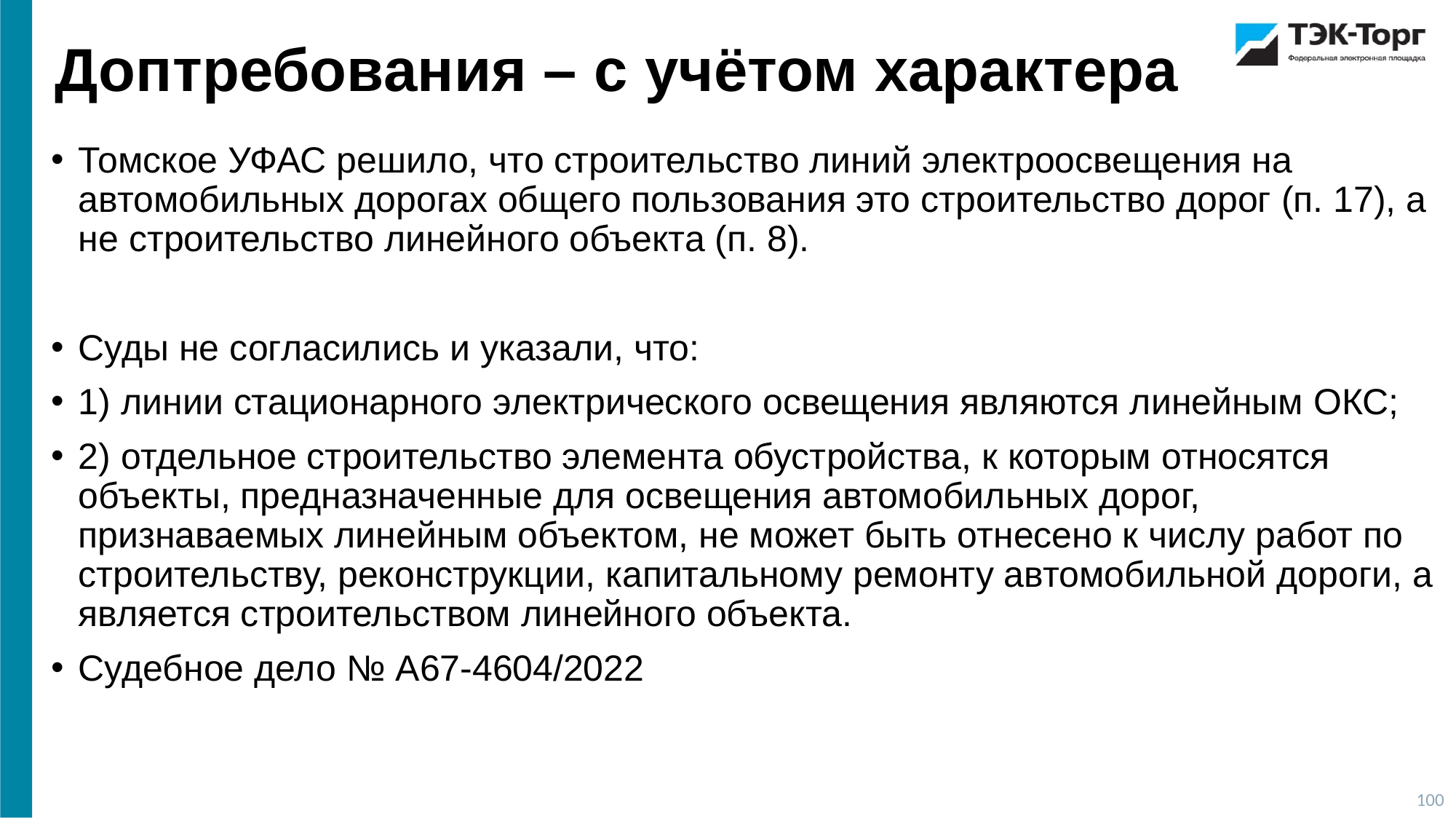

Доптребования – с учётом характера
Томское УФАС решило, что строительство линий электроосвещения на автомобильных дорогах общего пользования это строительство дорог (п. 17), а не строительство линейного объекта (п. 8).

Суды не согласились и указали, что:
1) линии стационарного электрического освещения являются линейным ОКС;
2) отдельное строительство элемента обустройства, к которым относятся объекты, предназначенные для освещения автомобильных дорог, признаваемых линейным объектом, не может быть отнесено к числу работ по строительству, реконструкции, капитальному ремонту автомобильной дороги, а является строительством линейного объекта.
Судебное дело № А67-4604/2022